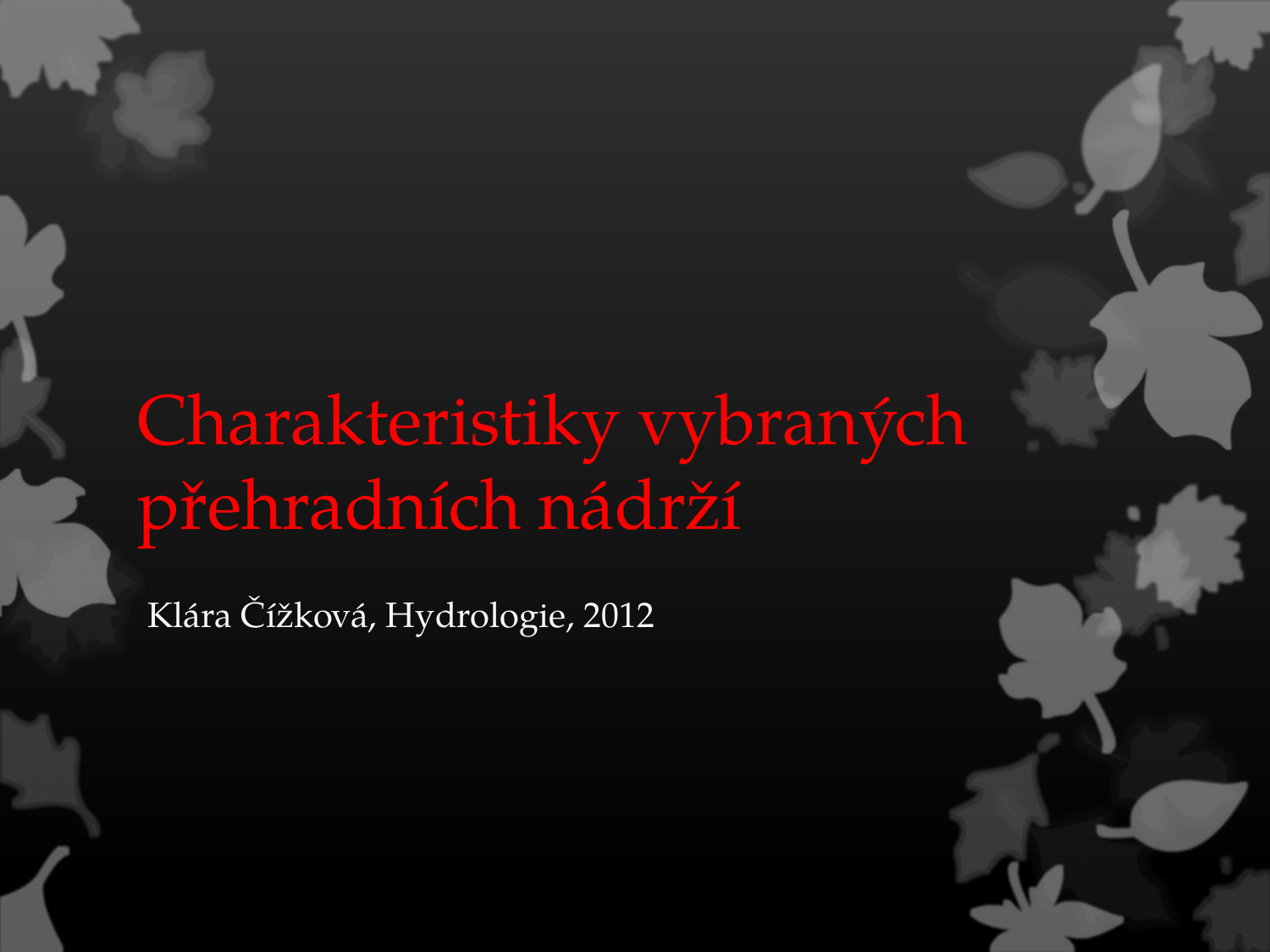

# Charakteristiky vybraných přehradních nádrží
Klára Čížková, Hydrologie, 2012